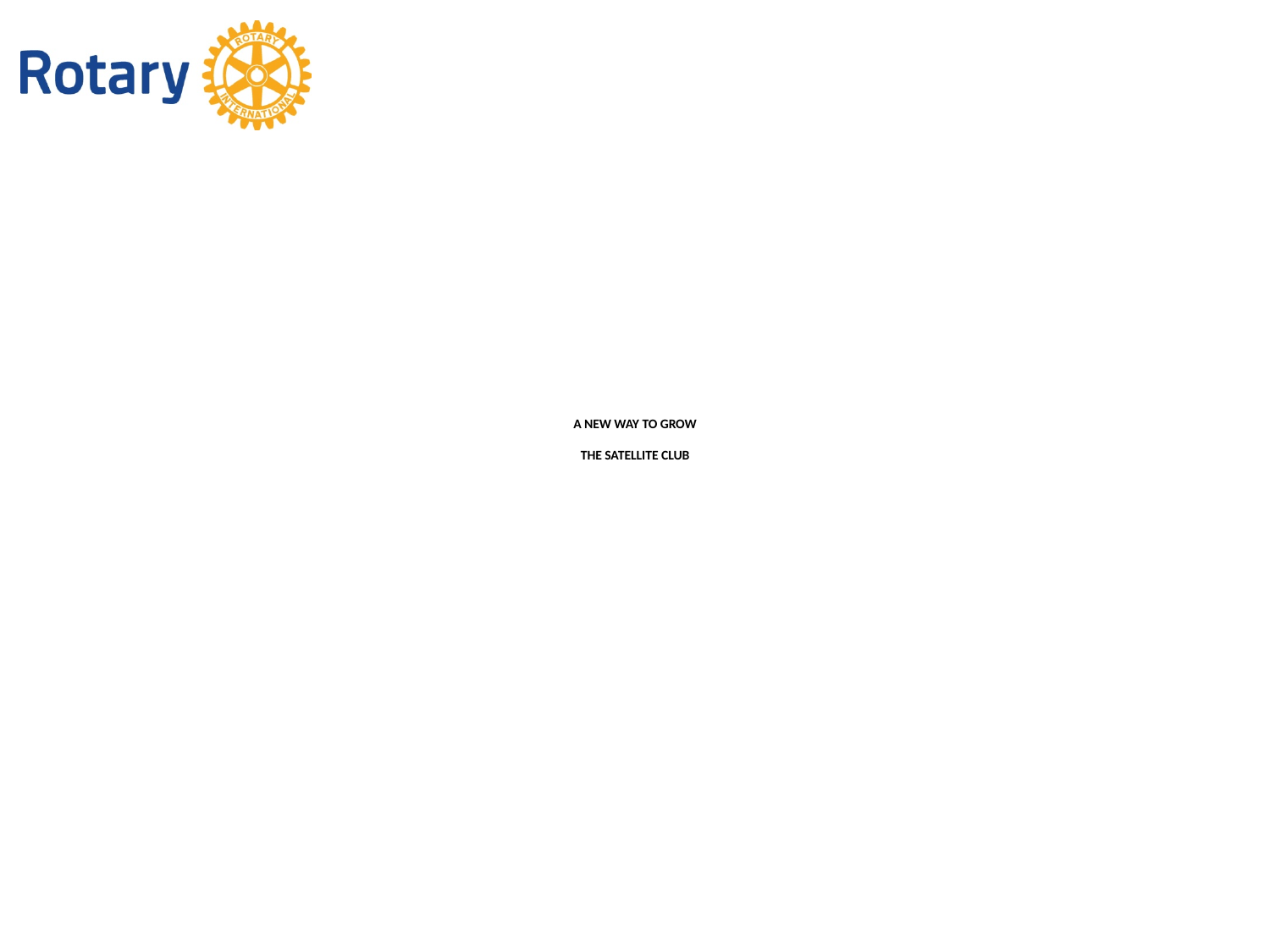

# A NEW WAY TO GROW THE SATELLITE CLUB